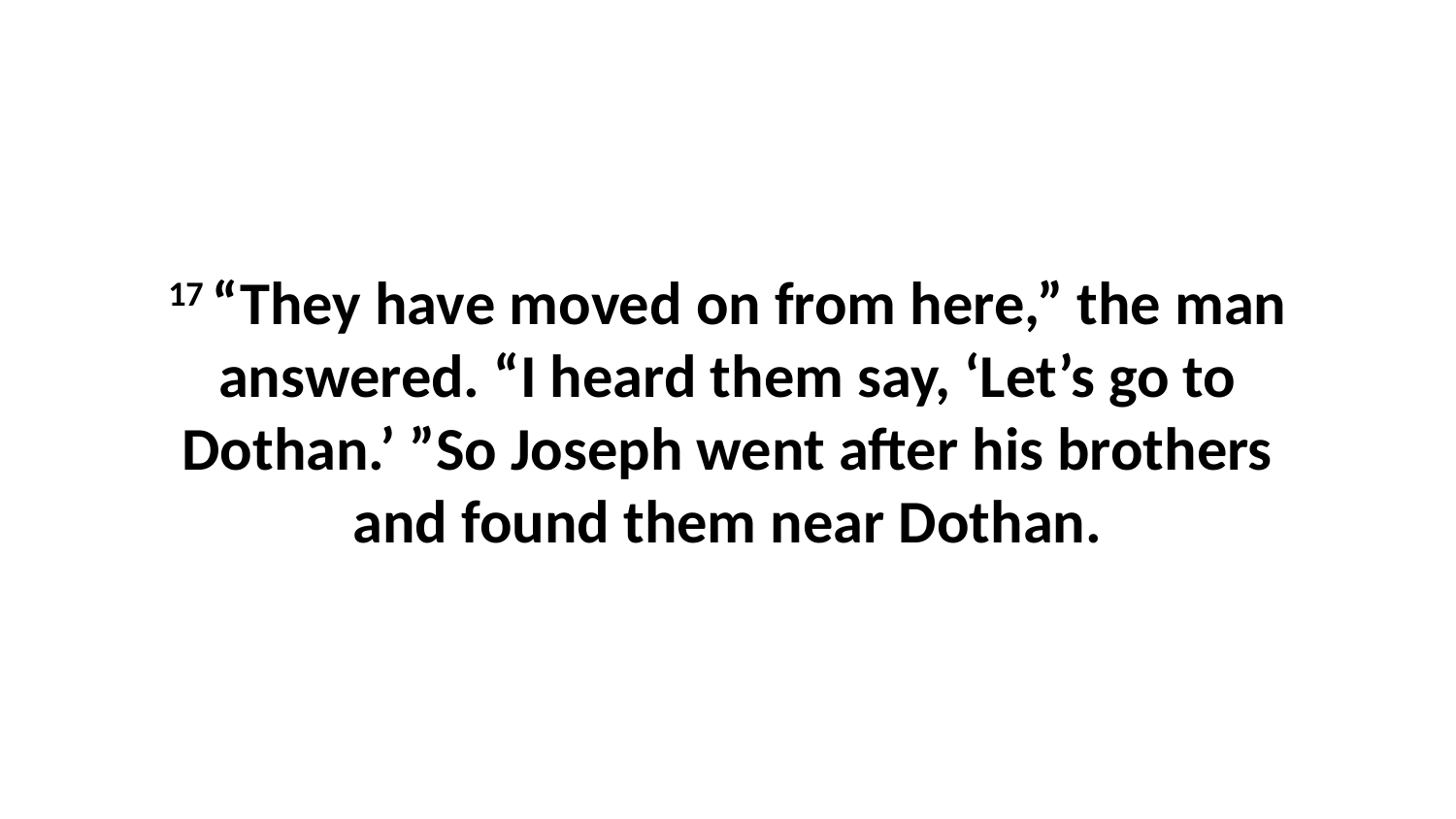

17 “They have moved on from here,” the man answered. “I heard them say, ‘Let’s go to Dothan.’ ”So Joseph went after his brothers and found them near Dothan.